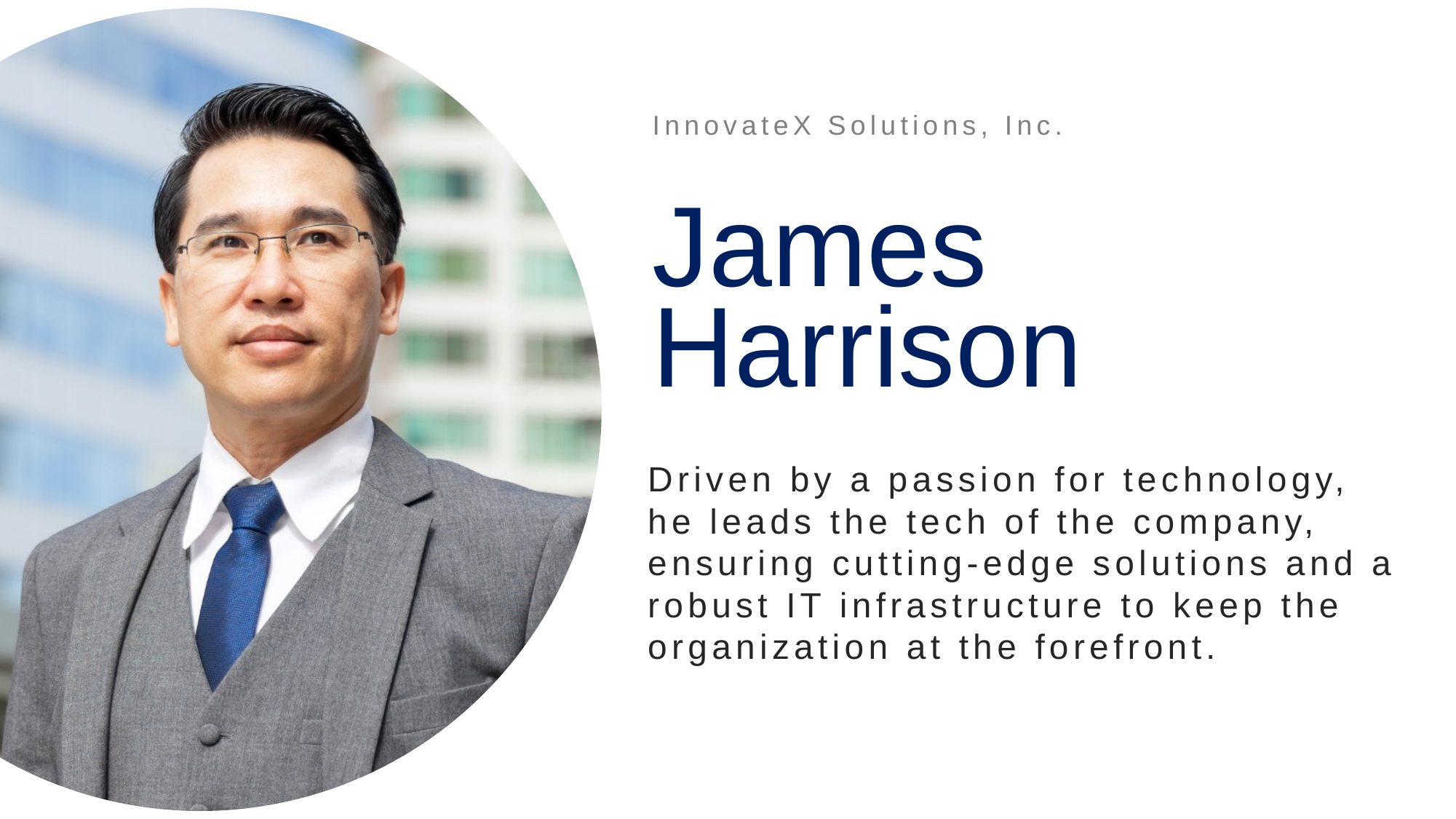

InnovateX Solutions, Inc.
James Harrison
Driven by a passion for technology, he leads the tech of the company, ensuring cutting-edge solutions and a robust IT infrastructure to keep the organization at the forefront.